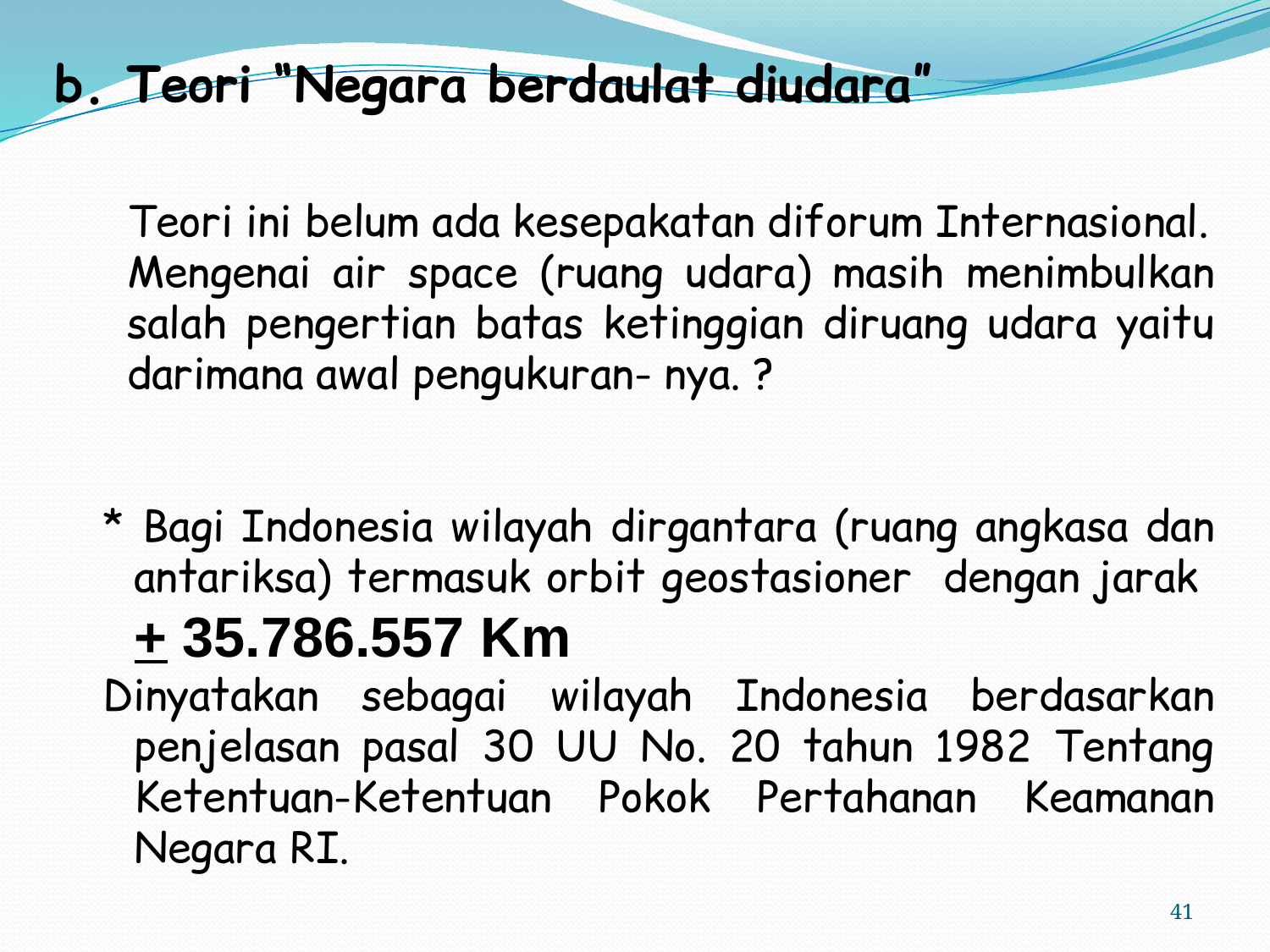

b. Teori “Negara berdaulat diudara”

Teori ini belum ada kesepakatan diforum Internasional.
Mengenai air space (ruang udara) masih menimbulkan salah pengertian batas ketinggian diruang udara yaitu darimana awal pengukuran- nya. ?

* Bagi Indonesia wilayah dirgantara (ruang angkasa dan antariksa) termasuk orbit geostasioner  dengan jarak  + 35.786.557 Km
Dinyatakan sebagai wilayah Indonesia berdasarkan penjelasan pasal 30 UU No. 20 tahun 1982 Tentang Ketentuan-Ketentuan Pokok Pertahanan Keamanan Negara RI.
41